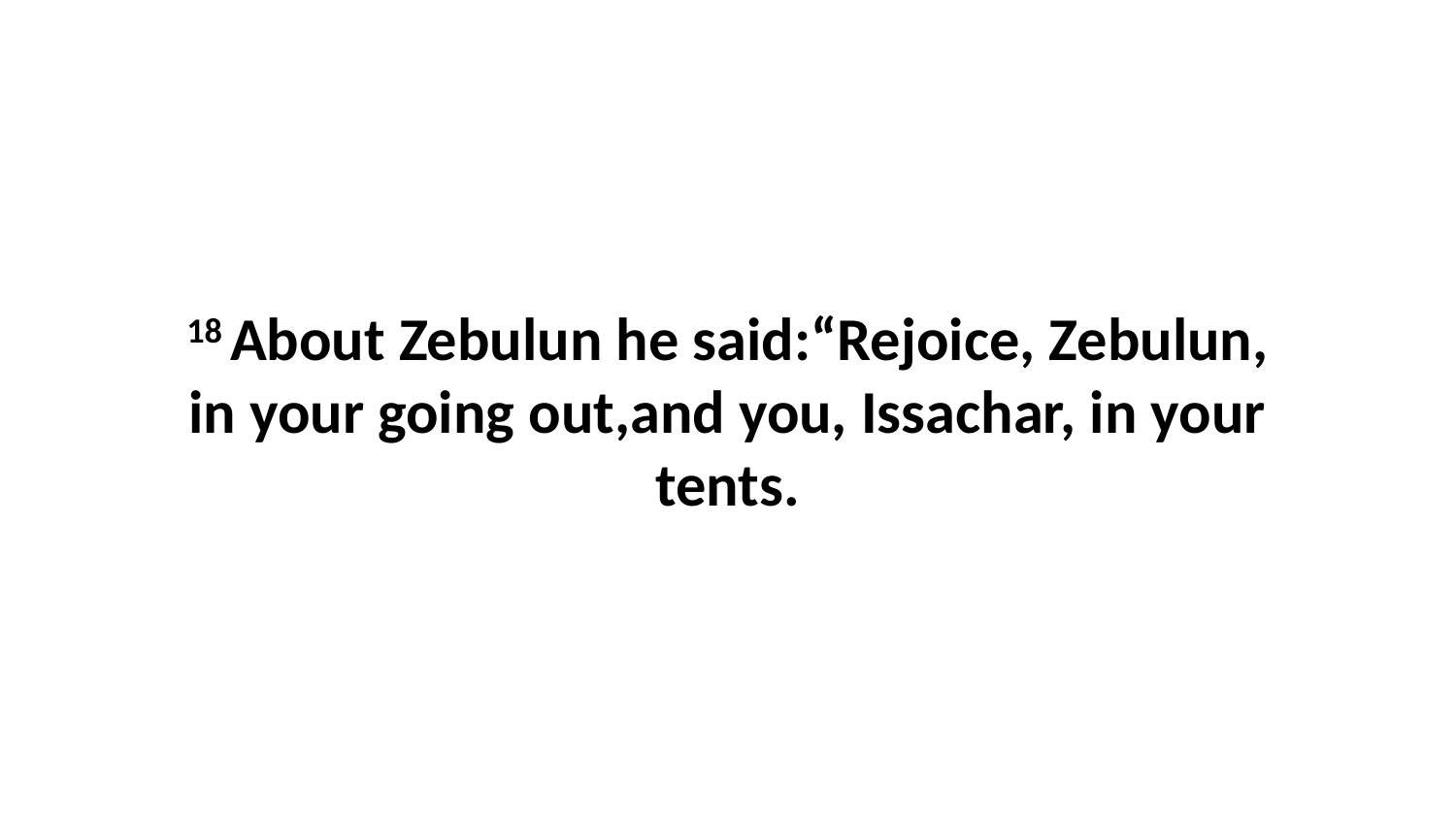

18 About Zebulun he said:“Rejoice, Zebulun, in your going out,and you, Issachar, in your tents.